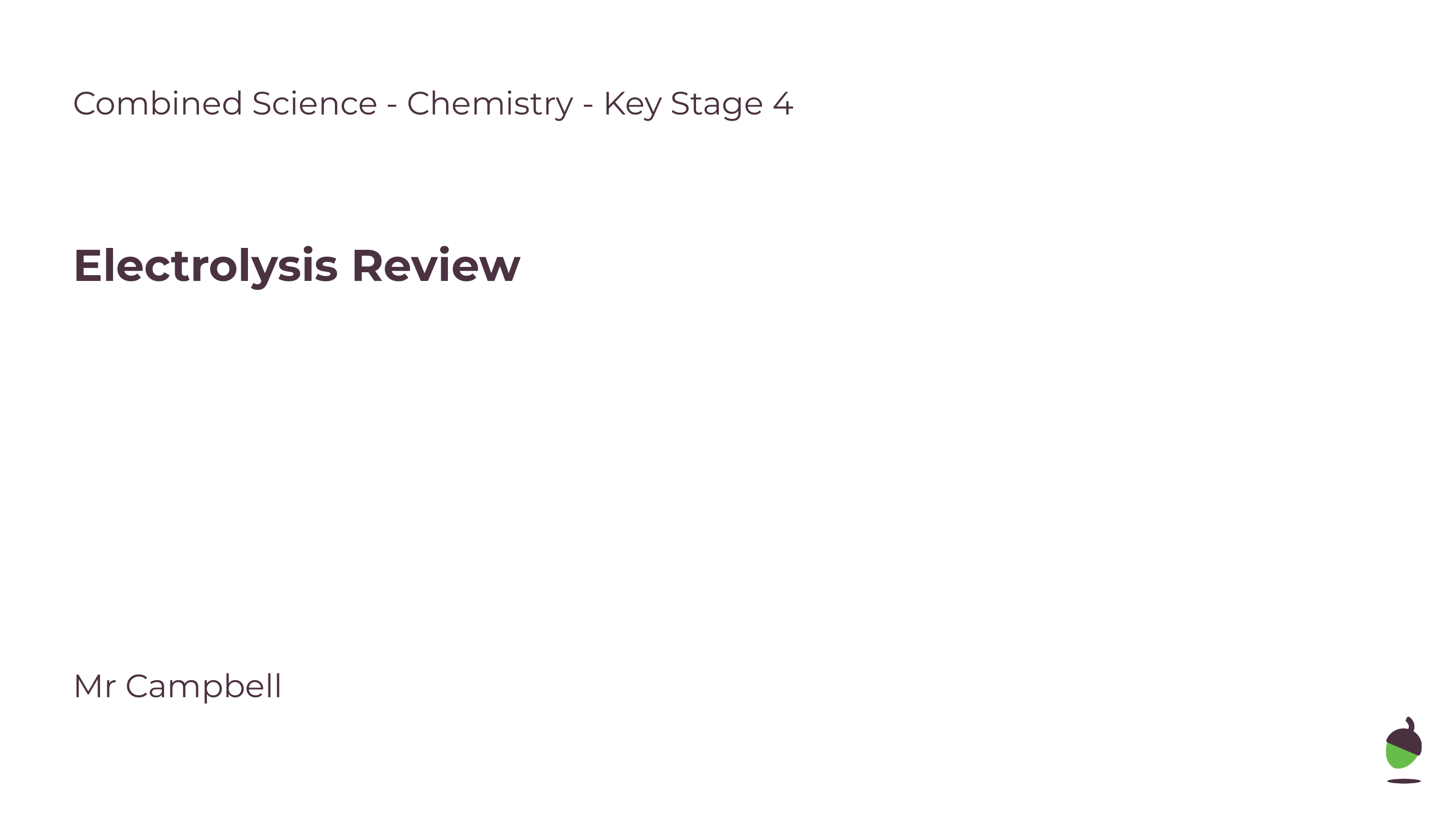

Combined Science - Chemistry - Key Stage 4
Electrolysis Review
Mr Campbell